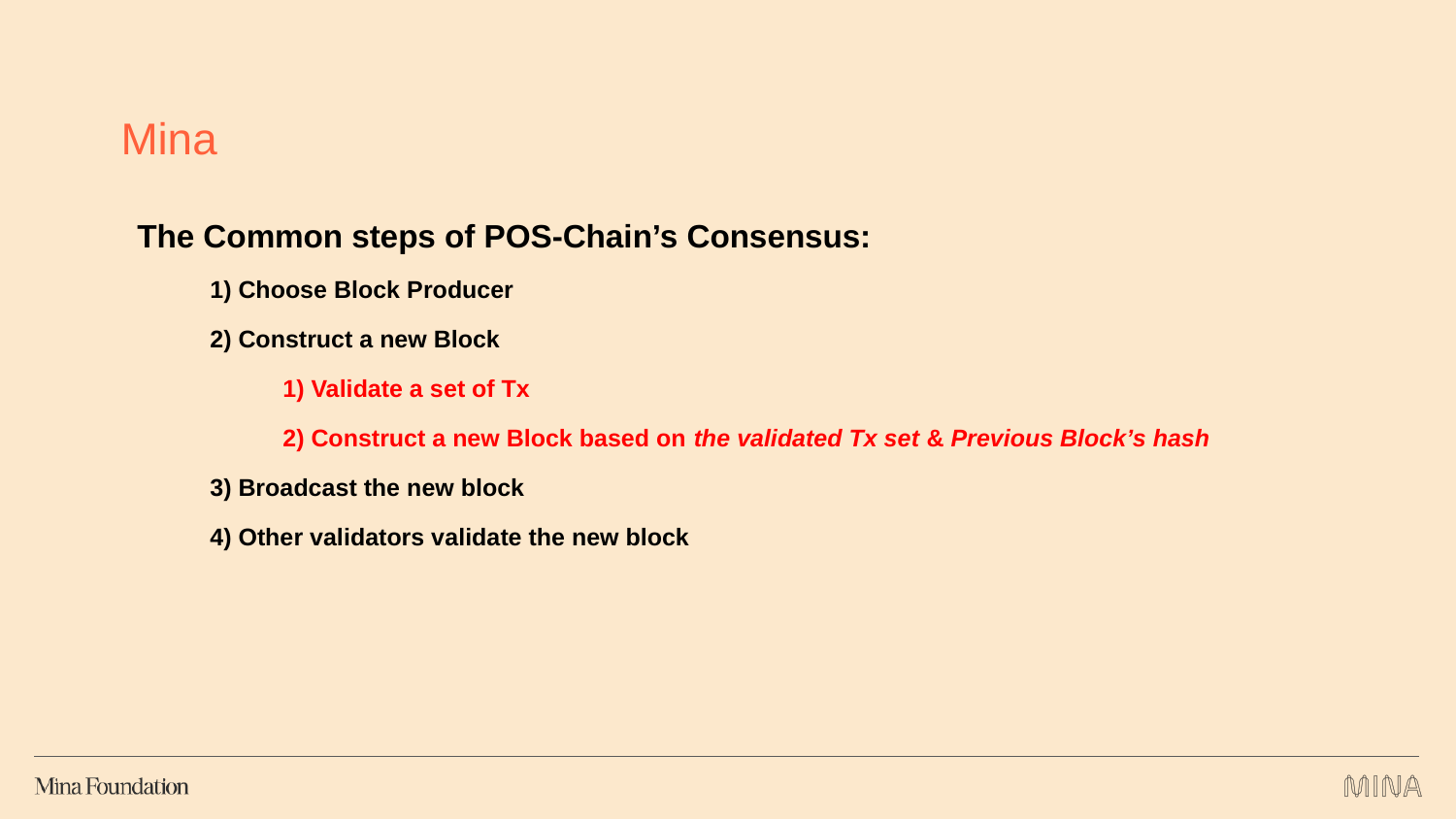

Mina
The Common steps of POS-Chain’s Consensus:
1) Choose Block Producer
2) Construct a new Block
1) Validate a set of Tx
2) Construct a new Block based on the validated Tx set & Previous Block’s hash
3) Broadcast the new block
4) Other validators validate the new block